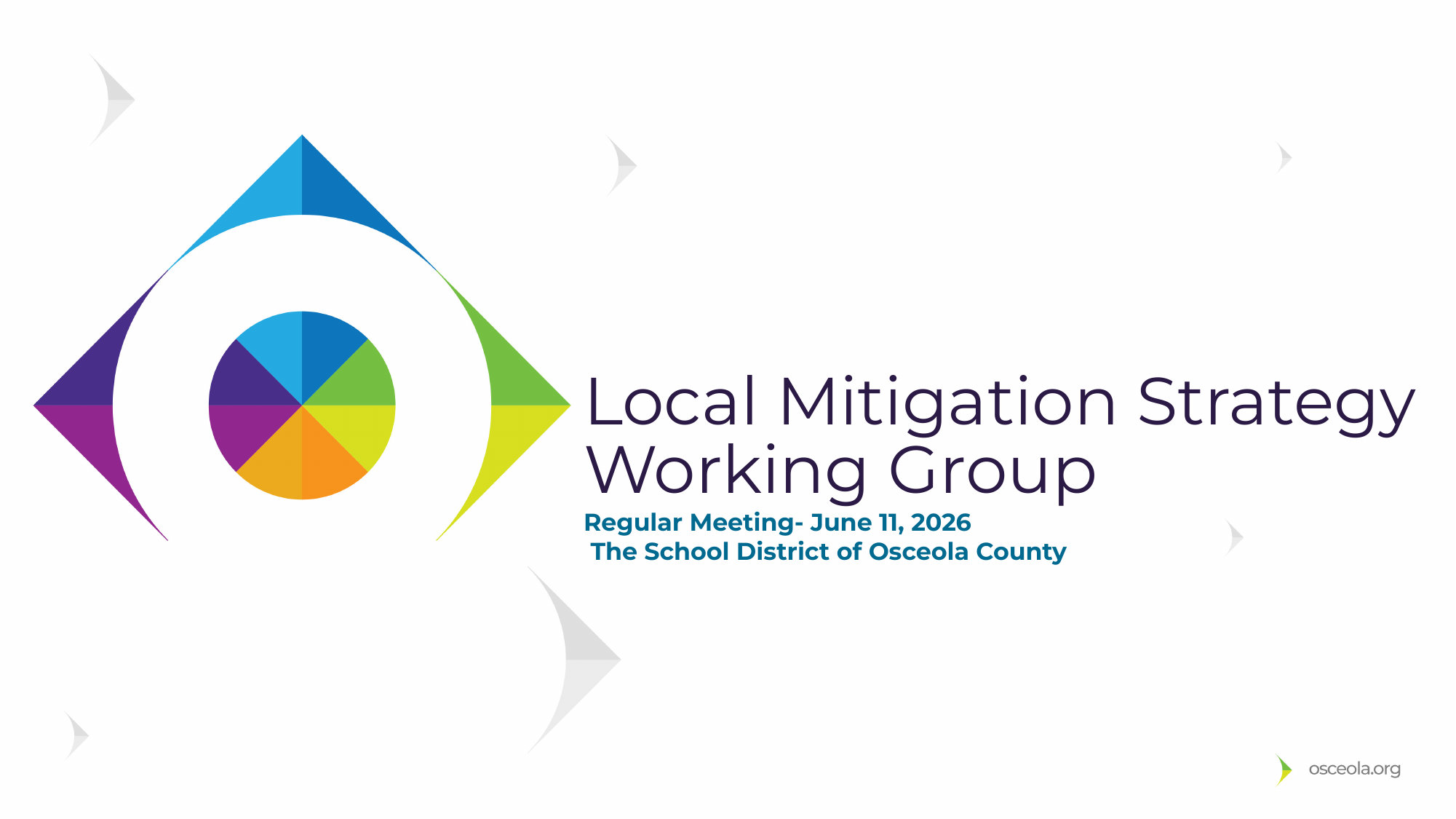

Local Mitigation Strategy Working Group
Regular Meeting- June 11, 2026
 The School District of Osceola County